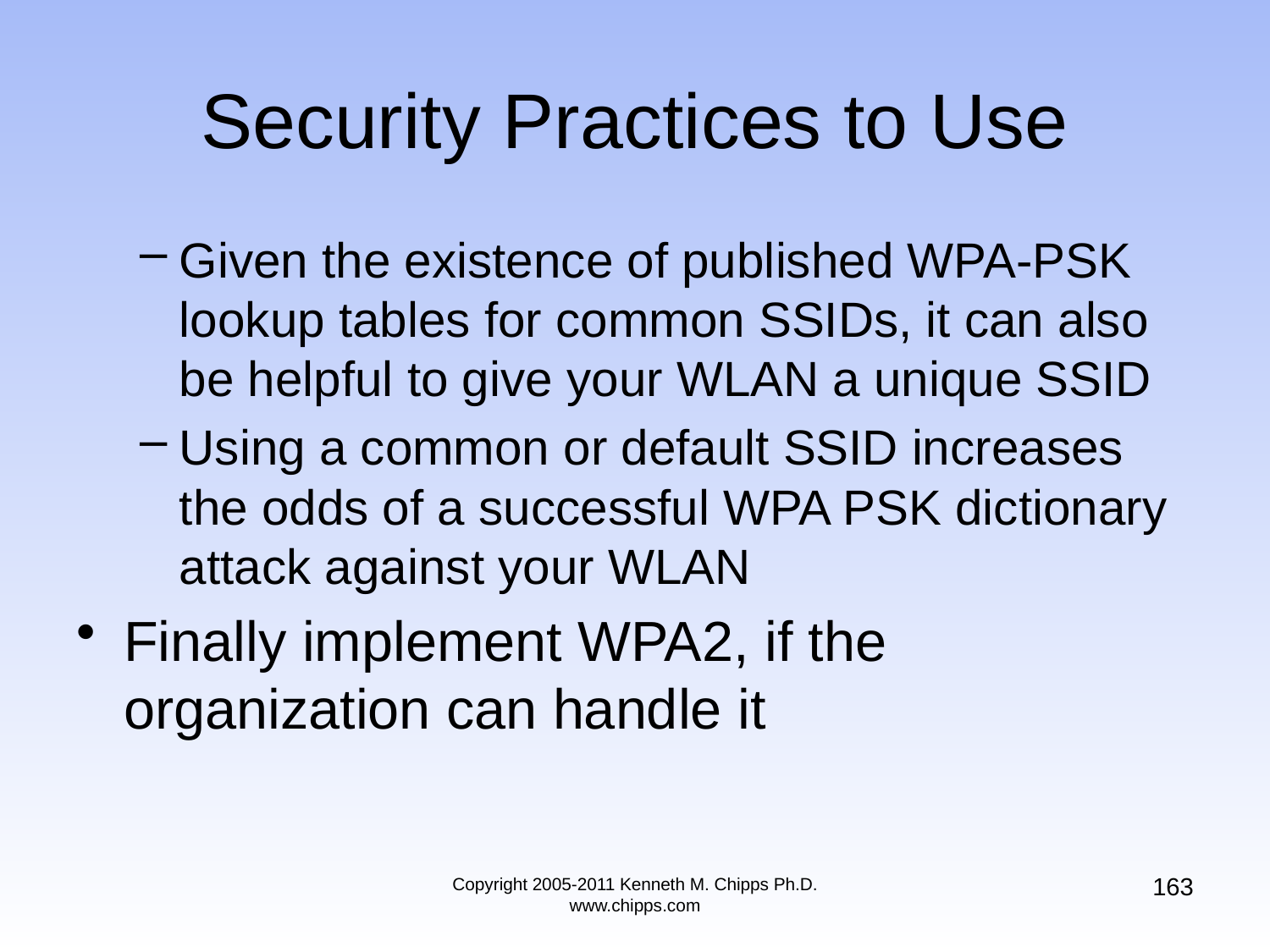

# Security Practices to Use
Given the existence of published WPA-PSK lookup tables for common SSIDs, it can also be helpful to give your WLAN a unique SSID
Using a common or default SSID increases the odds of a successful WPA PSK dictionary attack against your WLAN
Finally implement WPA2, if the organization can handle it
163
Copyright 2005-2011 Kenneth M. Chipps Ph.D. www.chipps.com